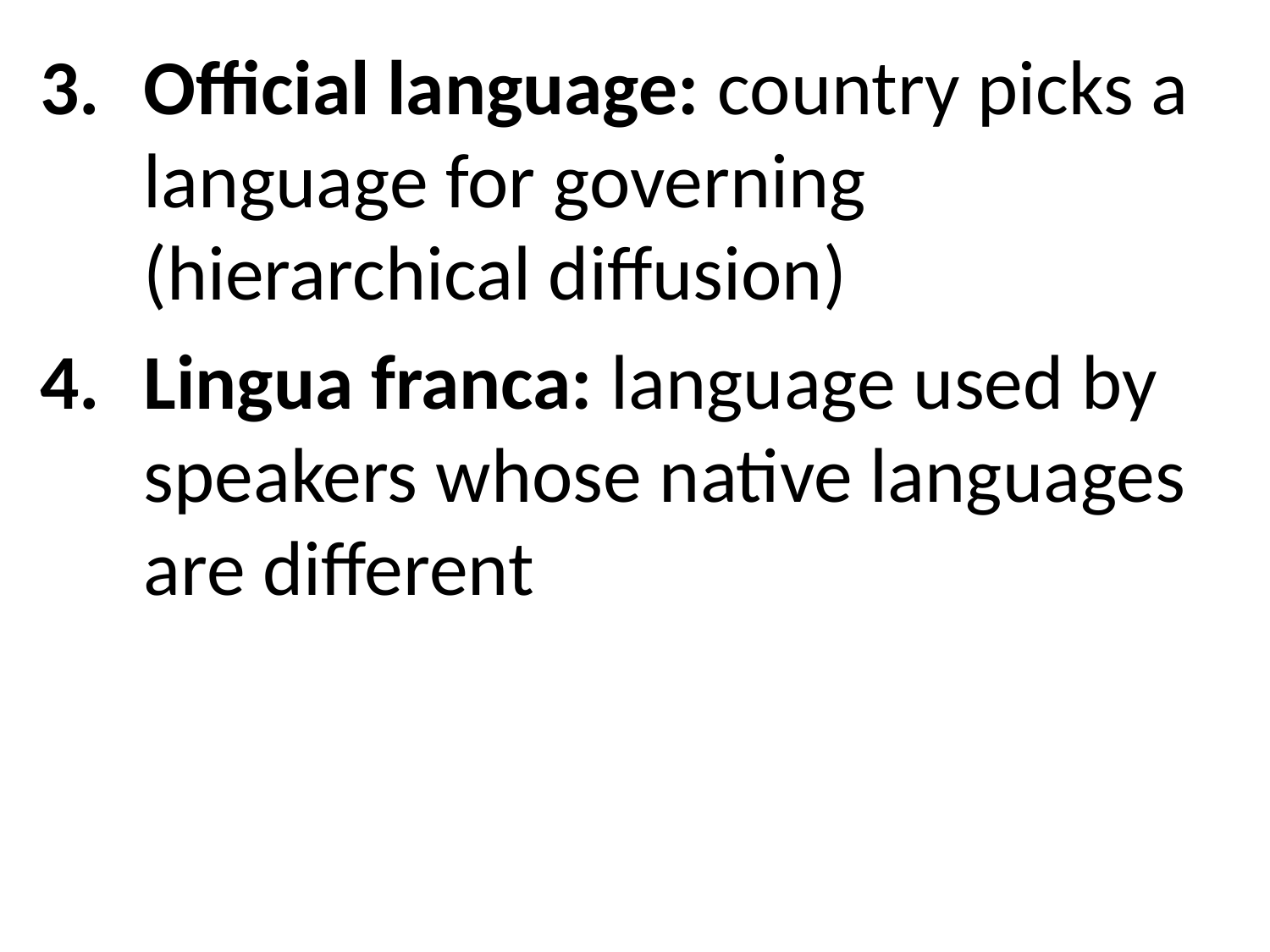

Official language: country picks a language for governing (hierarchical diffusion)
Lingua franca: language used by speakers whose native languages are different